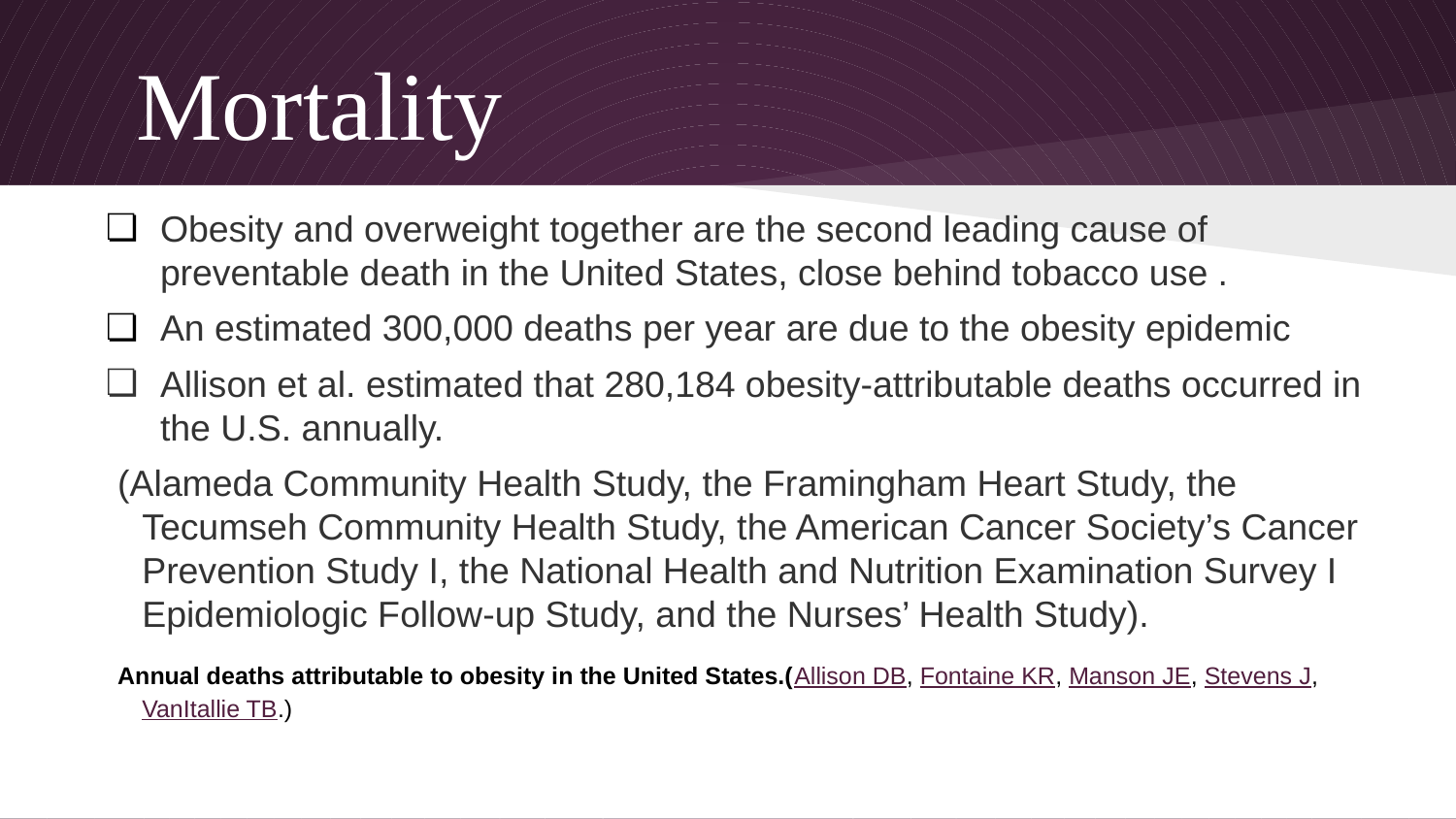

# Mortality
Obesity and overweight together are the second leading cause of preventable death in the United States, close behind tobacco use .
An estimated 300,000 deaths per year are due to the obesity epidemic
Allison et al. estimated that 280,184 obesity-attributable deaths occurred in the U.S. annually.
(Alameda Community Health Study, the Framingham Heart Study, the Tecumseh Community Health Study, the American Cancer Society’s Cancer Prevention Study I, the National Health and Nutrition Examination Survey I Epidemiologic Follow-up Study, and the Nurses’ Health Study).
Annual deaths attributable to obesity in the United States.(Allison DB, Fontaine KR, Manson JE, Stevens J, VanItallie TB.)